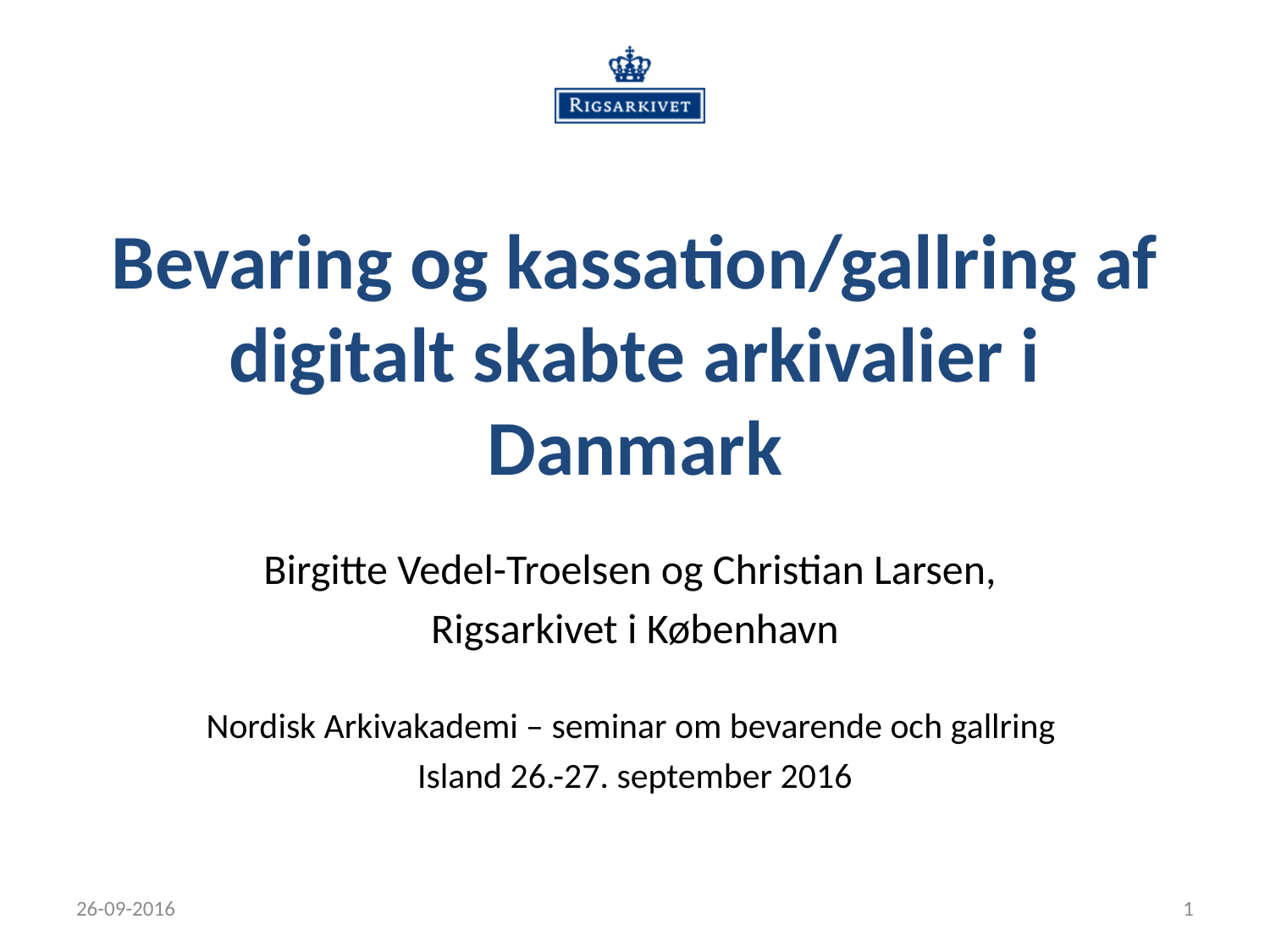

# Bevaring og kassation/gallring af digitalt skabte arkivalier i Danmark

Birgitte Vedel-Troelsen og Christian Larsen,
Rigsarkivet i København

Nordisk Arkivakademi – seminar om bevarende och gallring
Island 26.-27. september 2016

26-09-2016

1